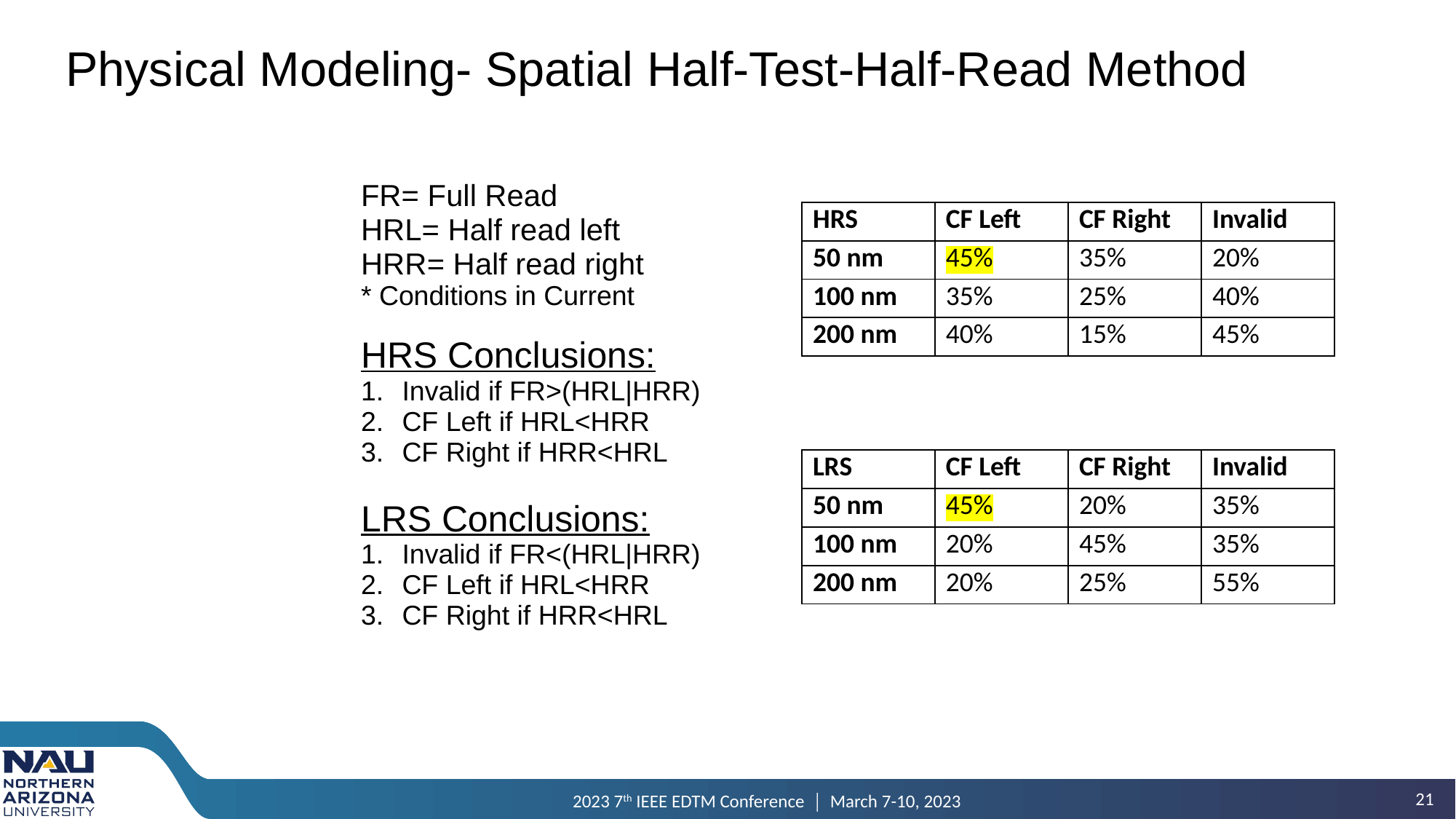

# Physical Modeling- Spatial Half-Test-Half-Read Method
FR= Full Read
HRL= Half read left
HRR= Half read right
* Conditions in Current
| HRS | CF Left | CF Right | Invalid |
| --- | --- | --- | --- |
| 50 nm | 45% | 35% | 20% |
| 100 nm | 35% | 25% | 40% |
| 200 nm | 40% | 15% | 45% |
HRS Conclusions:
Invalid if FR>(HRL|HRR)
CF Left if HRL<HRR
CF Right if HRR<HRL
| LRS | CF Left | CF Right | Invalid |
| --- | --- | --- | --- |
| 50 nm | 45% | 20% | 35% |
| 100 nm | 20% | 45% | 35% |
| 200 nm | 20% | 25% | 55% |
LRS Conclusions:
Invalid if FR<(HRL|HRR)
CF Left if HRL<HRR
CF Right if HRR<HRL

21
2023 7th IEEE EDTM Conference  │  March 7-10, 2023